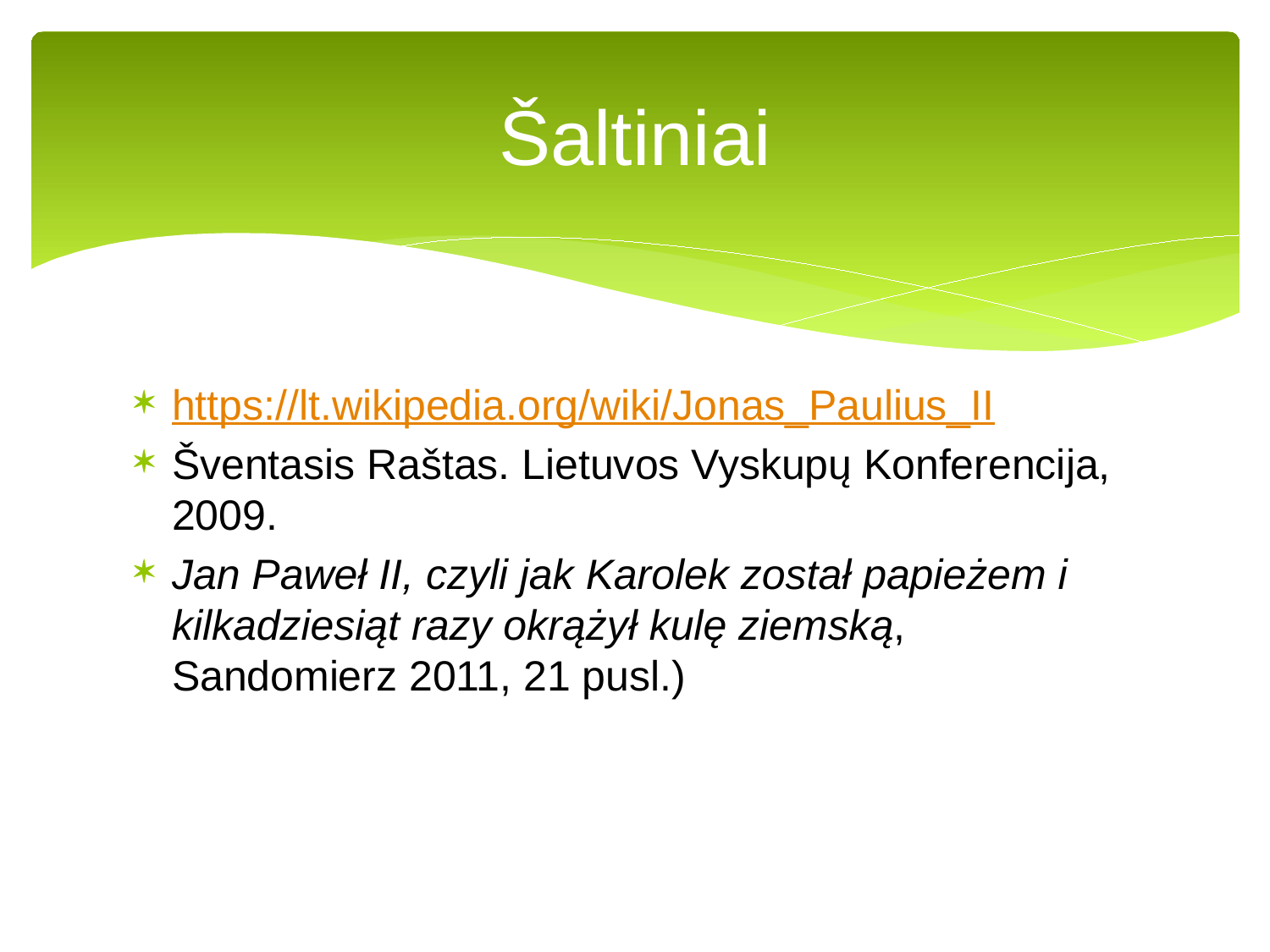

# Šaltiniai
https://lt.wikipedia.org/wiki/Jonas_Paulius_II
Šventasis Raštas. Lietuvos Vyskupų Konferencija, 2009.
Jan Paweł II, czyli jak Karolek został papieżem i kilkadziesiąt razy okrążył kulę ziemską, Sandomierz 2011, 21 pusl.)